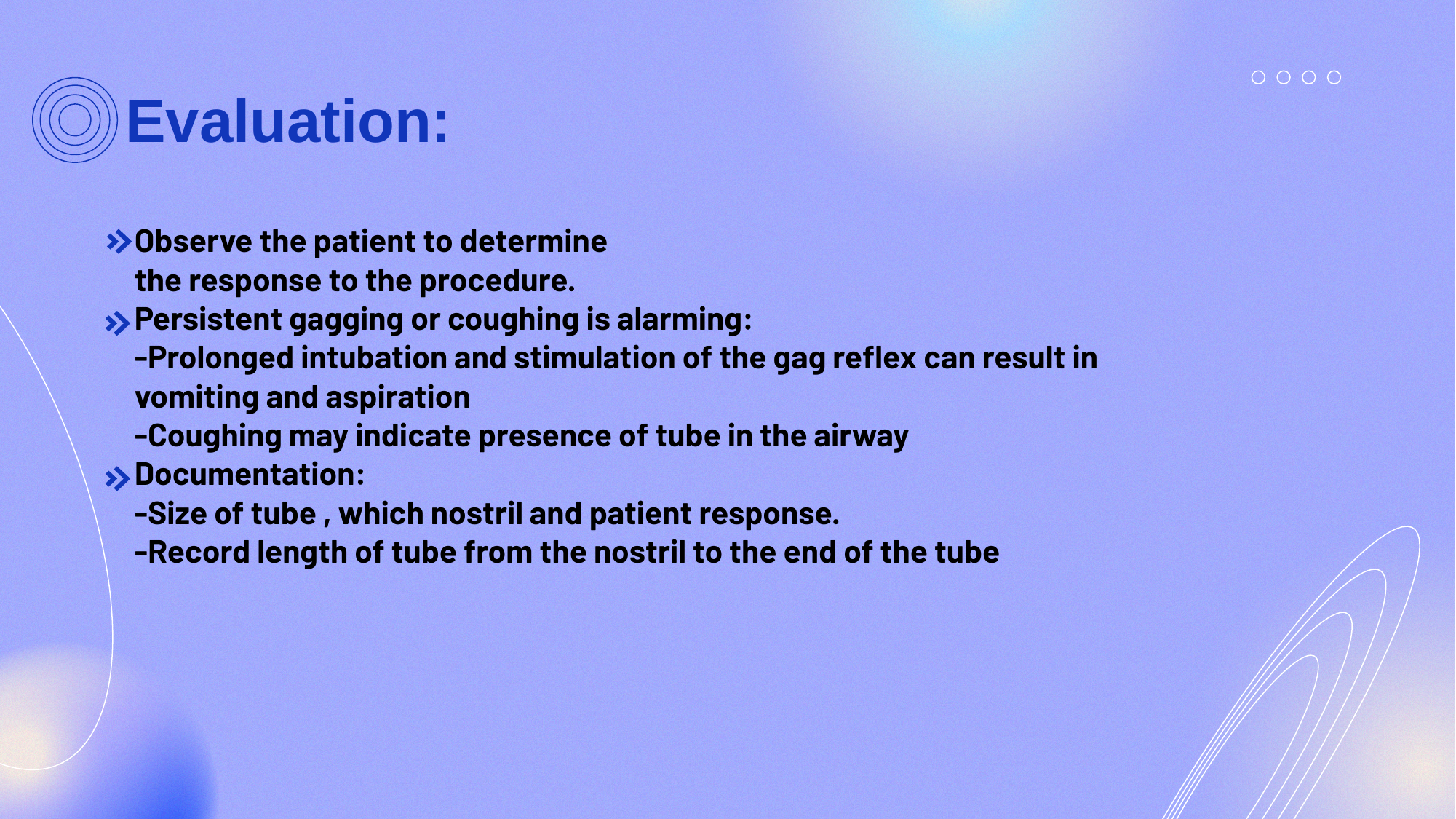

# Evaluation:

Observe the patient to determine
the response to the procedure.
Persistent gagging or coughing is alarming:
-Prolonged intubation and stimulation of the gag reflex can result in
vomiting and aspiration
-Coughing may indicate presence of tube in the airway
Documentation:
-Size of tube , which nostril and patient response.
-Record length of tube from the nostril to the end of the tube